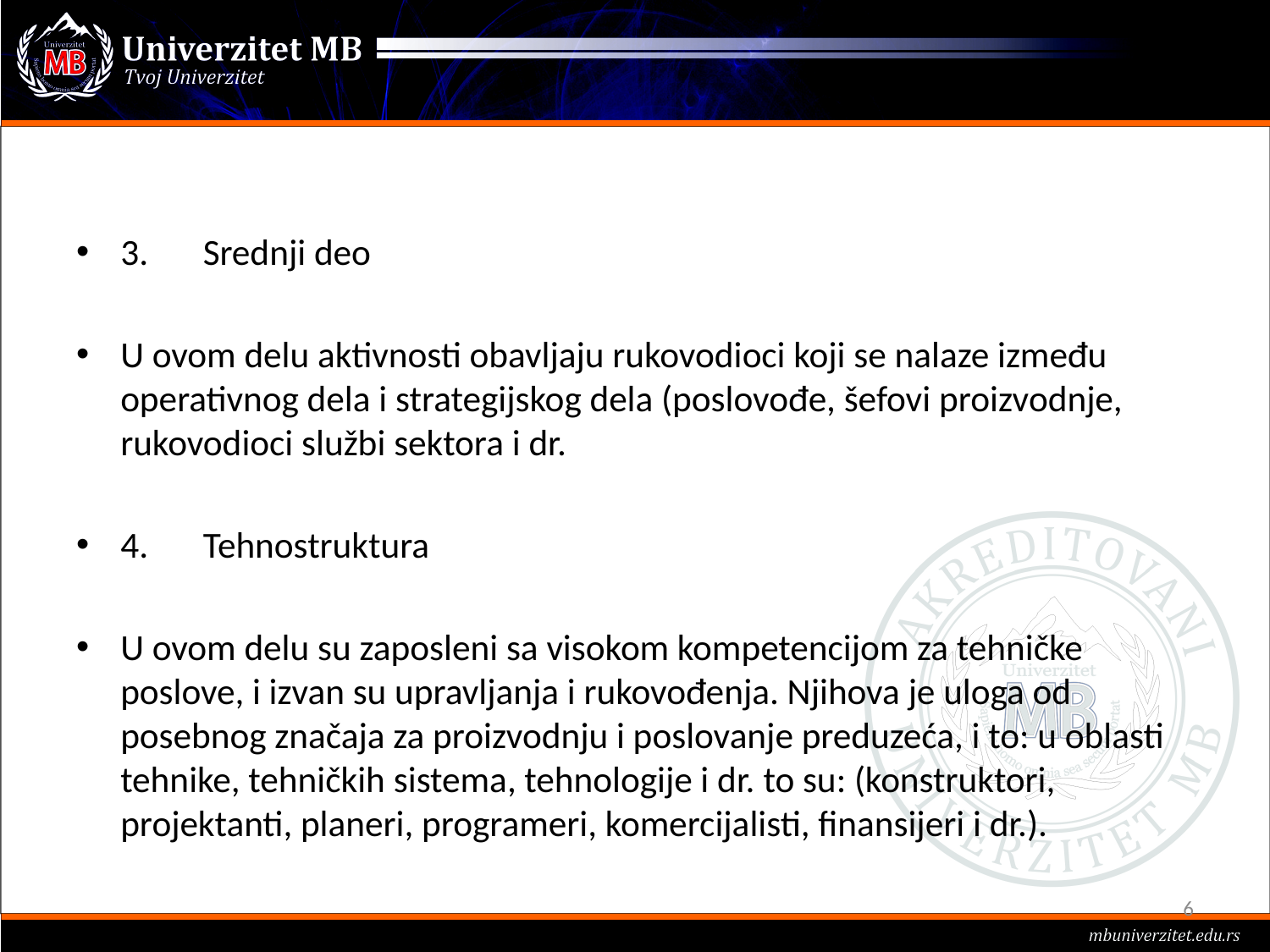

#
3.	Srednji deo

U ovom delu aktivnosti obavljaju rukovodioci koji se nalaze između operativnog dela i strategijskog dela (poslovođe, šefovi proizvodnje, rukovodioci službi sektora i dr.

4.	Tehnostruktura

U ovom delu su zaposleni sa visokom kompetencijom za tehničke poslove, i izvan su upravljanja i rukovođenja. Njihova je uloga od posebnog značaja za proizvodnju i poslovanje preduzeća, i to: u oblasti tehnike, tehničkih sistema, tehnologije i dr. to su: (konstruktori, projektanti, planeri, programeri, komercijalisti, finansijeri i dr.).

6